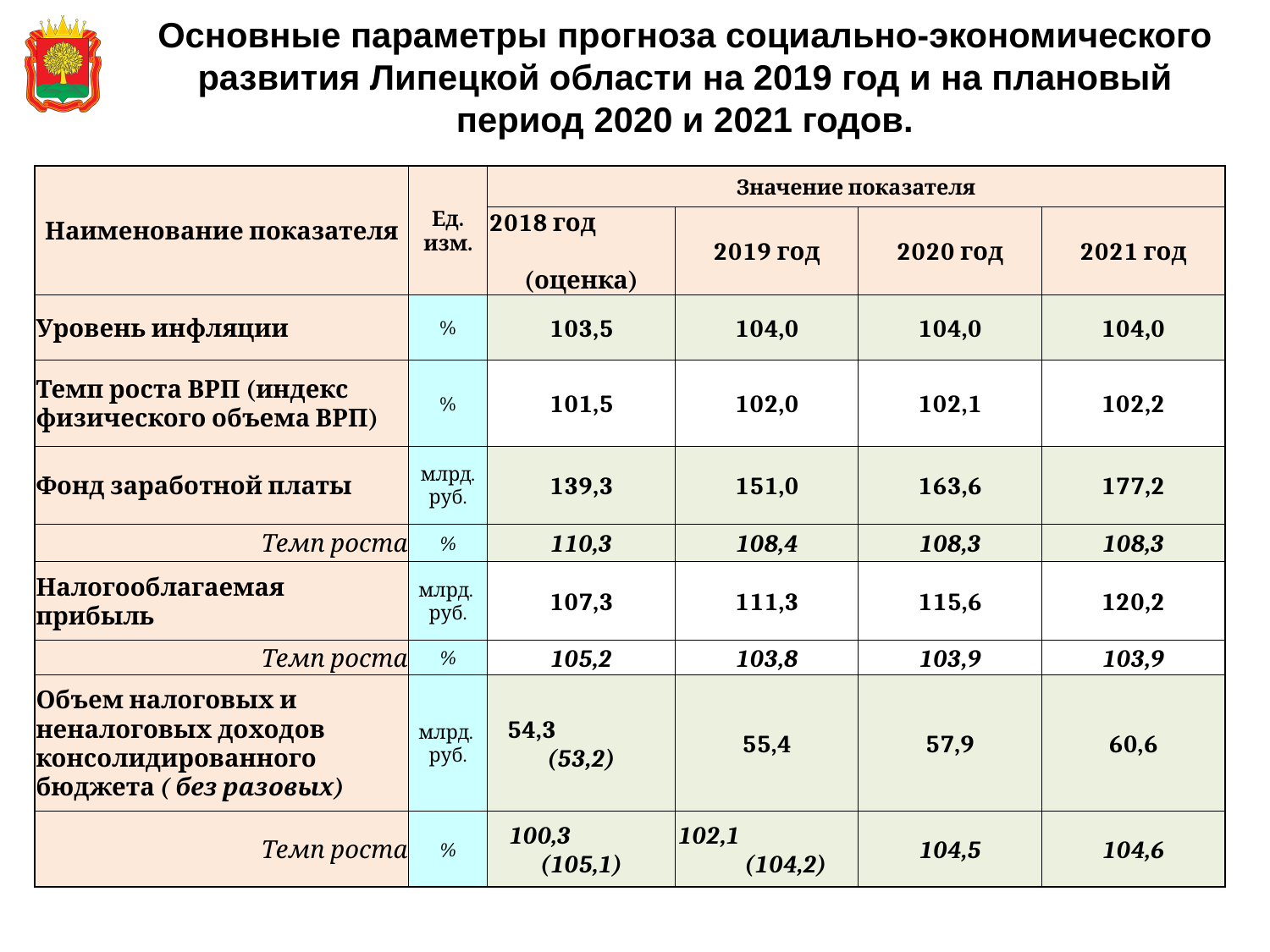

# Основные параметры прогноза социально-экономического развития Липецкой области на 2019 год и на плановый период 2020 и 2021 годов.
| Наименование показателя | Ед. изм. | Значение показателя |  |  |  |
| --- | --- | --- | --- | --- | --- |
|  |  | 2018 год (оценка) | 2019 год | 2020 год | 2021 год |
| Уровень инфляции | % | 103,5 | 104,0 | 104,0 | 104,0 |
| Темп роста ВРП (индекс физического объема ВРП) | % | 101,5 | 102,0 | 102,1 | 102,2 |
| Фонд заработной платы | млрд. руб. | 139,3 | 151,0 | 163,6 | 177,2 |
| Темп роста | % | 110,3 | 108,4 | 108,3 | 108,3 |
| Налогооблагаемая прибыль | млрд. руб. | 107,3 | 111,3 | 115,6 | 120,2 |
| Темп роста | % | 105,2 | 103,8 | 103,9 | 103,9 |
| Объем налоговых и неналоговых доходов консолидированного бюджета ( без разовых) | млрд. руб. | 54,3 (53,2) | 55,4 | 57,9 | 60,6 |
| Темп роста | % | 100,3 (105,1) | 102,1 (104,2) | 104,5 | 104,6 |